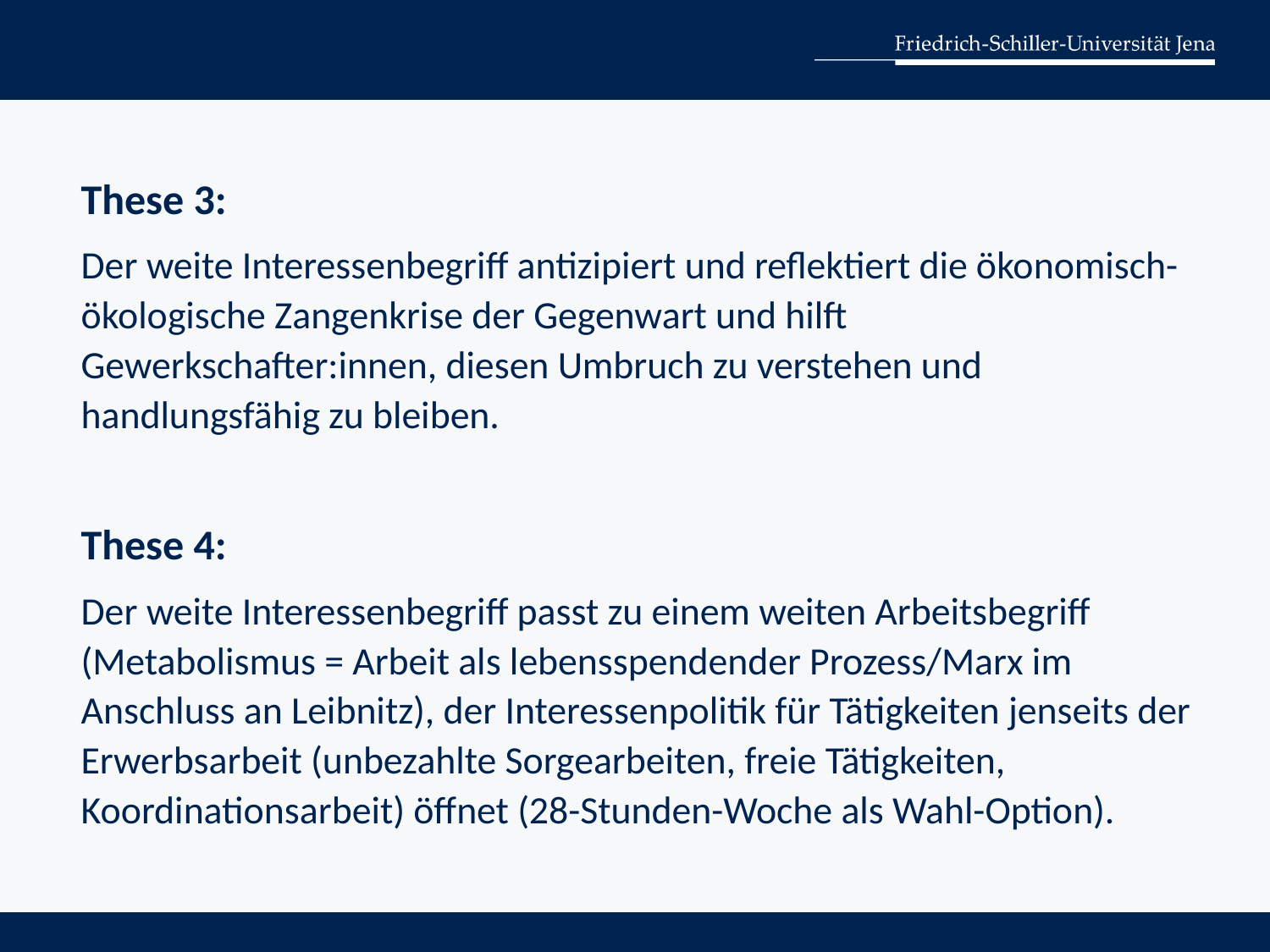

These 3:
Der weite Interessenbegriff antizipiert und reflektiert die ökonomisch-ökologische Zangenkrise der Gegenwart und hilft Gewerkschafter:innen, diesen Umbruch zu verstehen und handlungsfähig zu bleiben.

These 4:
Der weite Interessenbegriff passt zu einem weiten Arbeitsbegriff (Metabolismus = Arbeit als lebensspendender Prozess/Marx im Anschluss an Leibnitz), der Interessenpolitik für Tätigkeiten jenseits der Erwerbsarbeit (unbezahlte Sorgearbeiten, freie Tätigkeiten, Koordinationsarbeit) öffnet (28-Stunden-Woche als Wahl-Option).